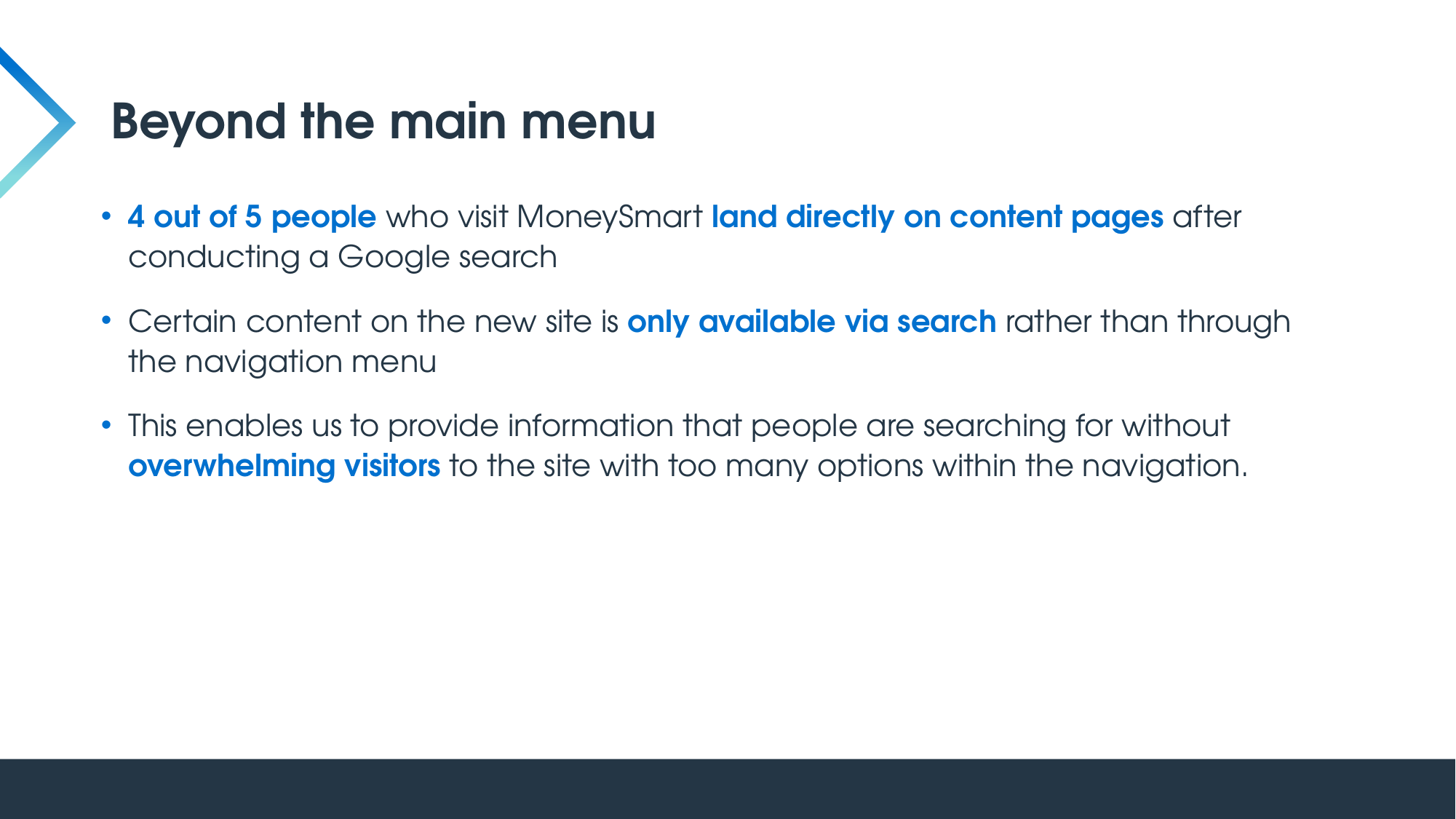

# Beyond the main menu
4 out of 5 people who visit MoneySmart land directly on content pages after conducting a Google search
Certain content on the new site is only available via search rather than through the navigation menu
This enables us to provide information that people are searching for without overwhelming visitors to the site with too many options within the navigation.